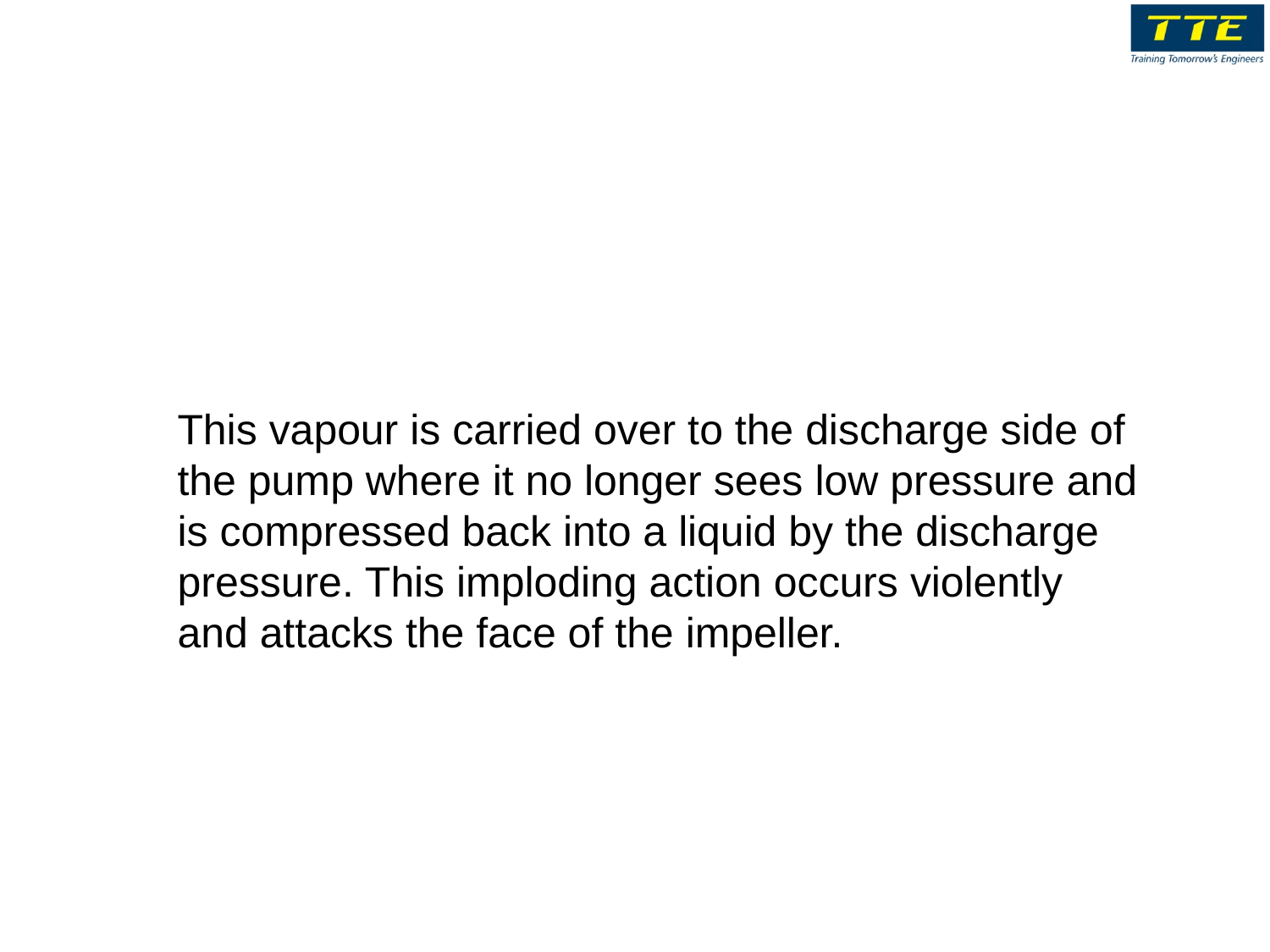

This vapour is carried over to the discharge side of the pump where it no longer sees low pressure and is compressed back into a liquid by the discharge pressure. This imploding action occurs violently and attacks the face of the impeller.